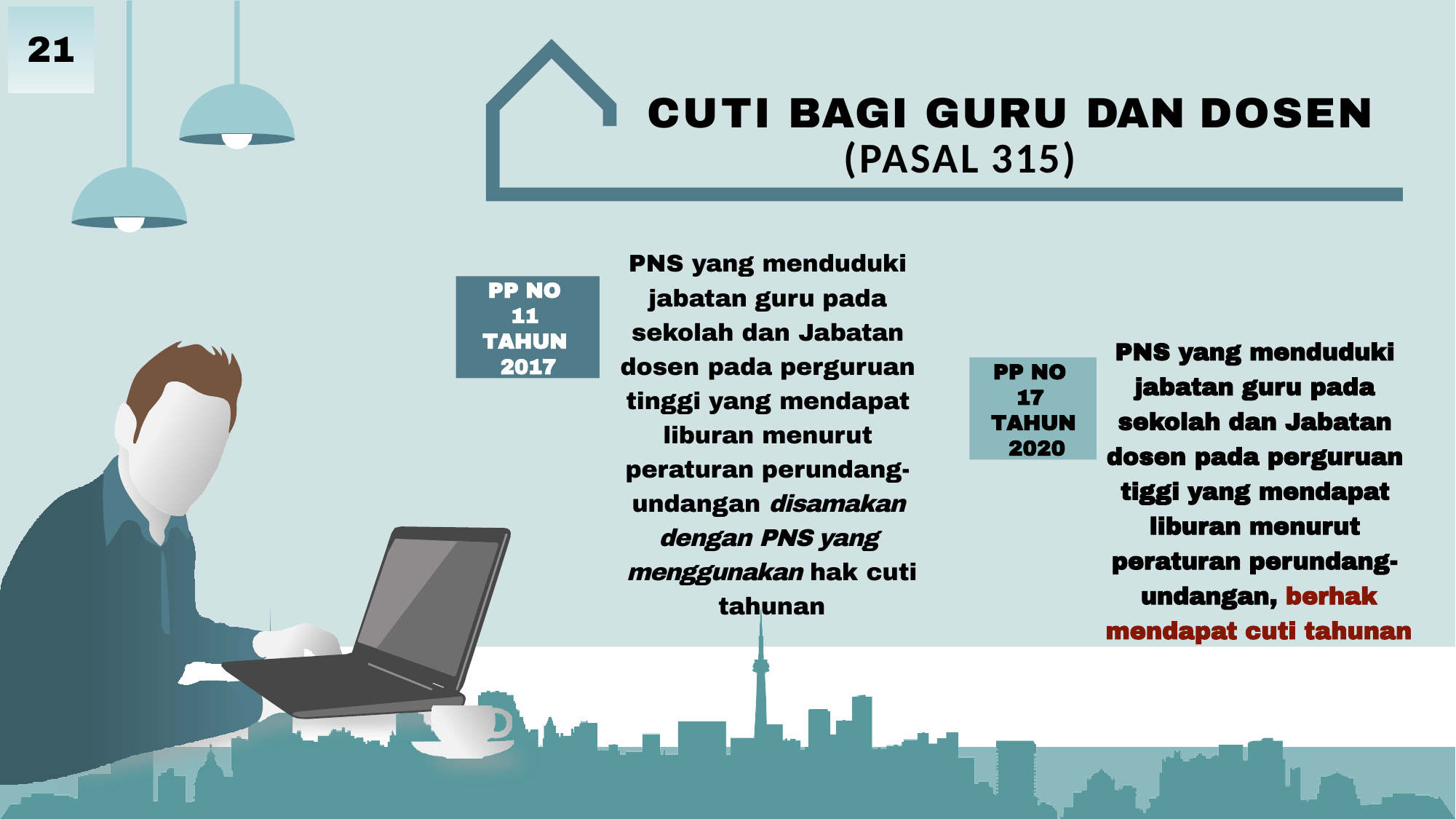

21

# CUTI BAGI GURU DAN DOSEN

(PASAL 315)

PNS yang menduduki  jabatan guru pada  sekolah dan Jabatan  dosen pada perguruan  tinggi yang mendapat  liburan menurut  peraturan perundang-  undangan disamakan  dengan PNS yang  menggunakan hak cuti tahunan
PP NO  11  TAHUN  2017
PNS yang menduduki  jabatan guru pada  sekolah dan Jabatan  dosen pada perguruan  tiggi yang mendapat  liburan menurut  peraturan perundang-  undangan, berhak mendapat cuti tahunan

PP NO  17  TAHUN  2020